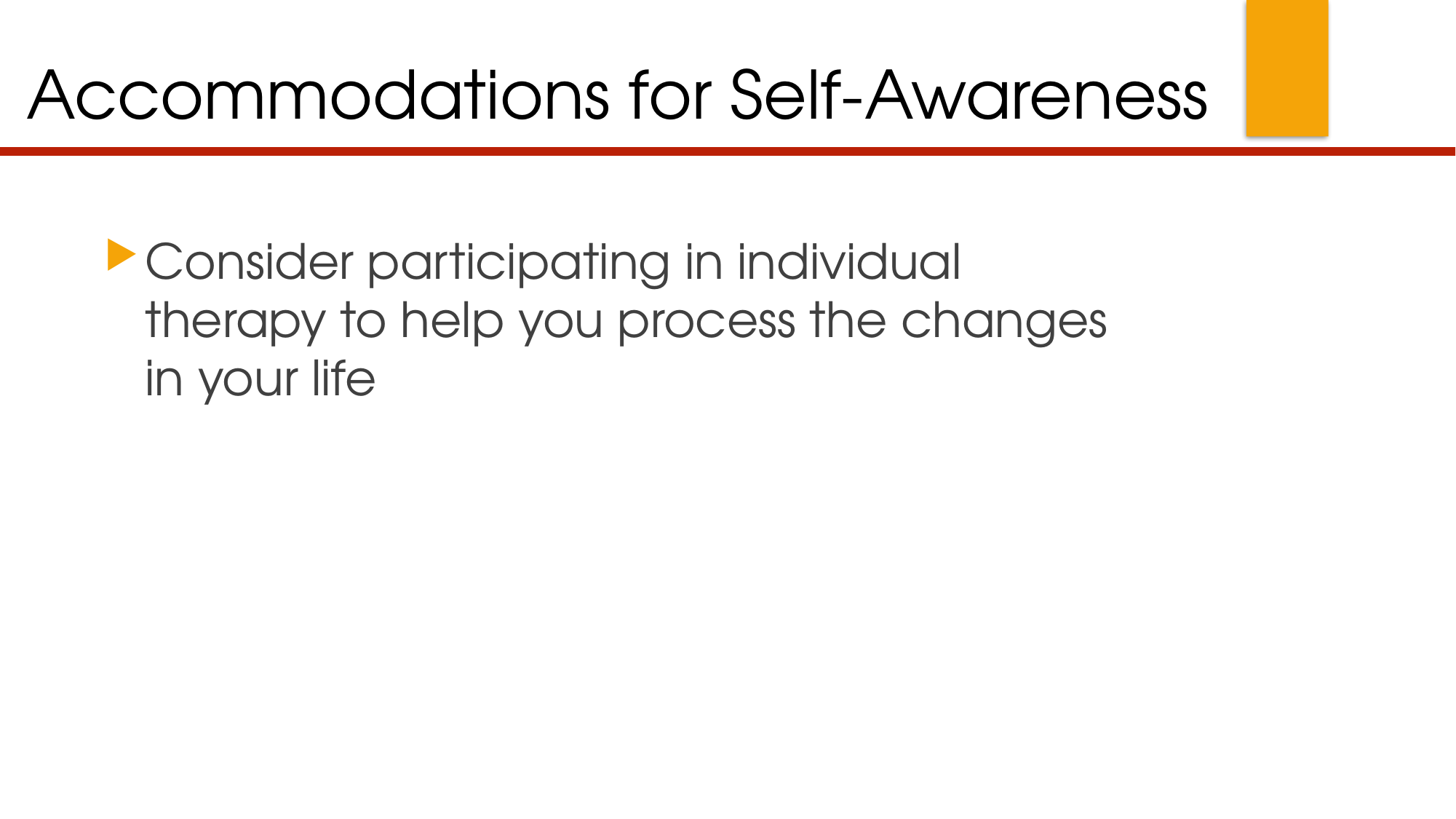

# Accommodations for Self-Awareness
Consider participating in individual therapy to help you process the changes in your life